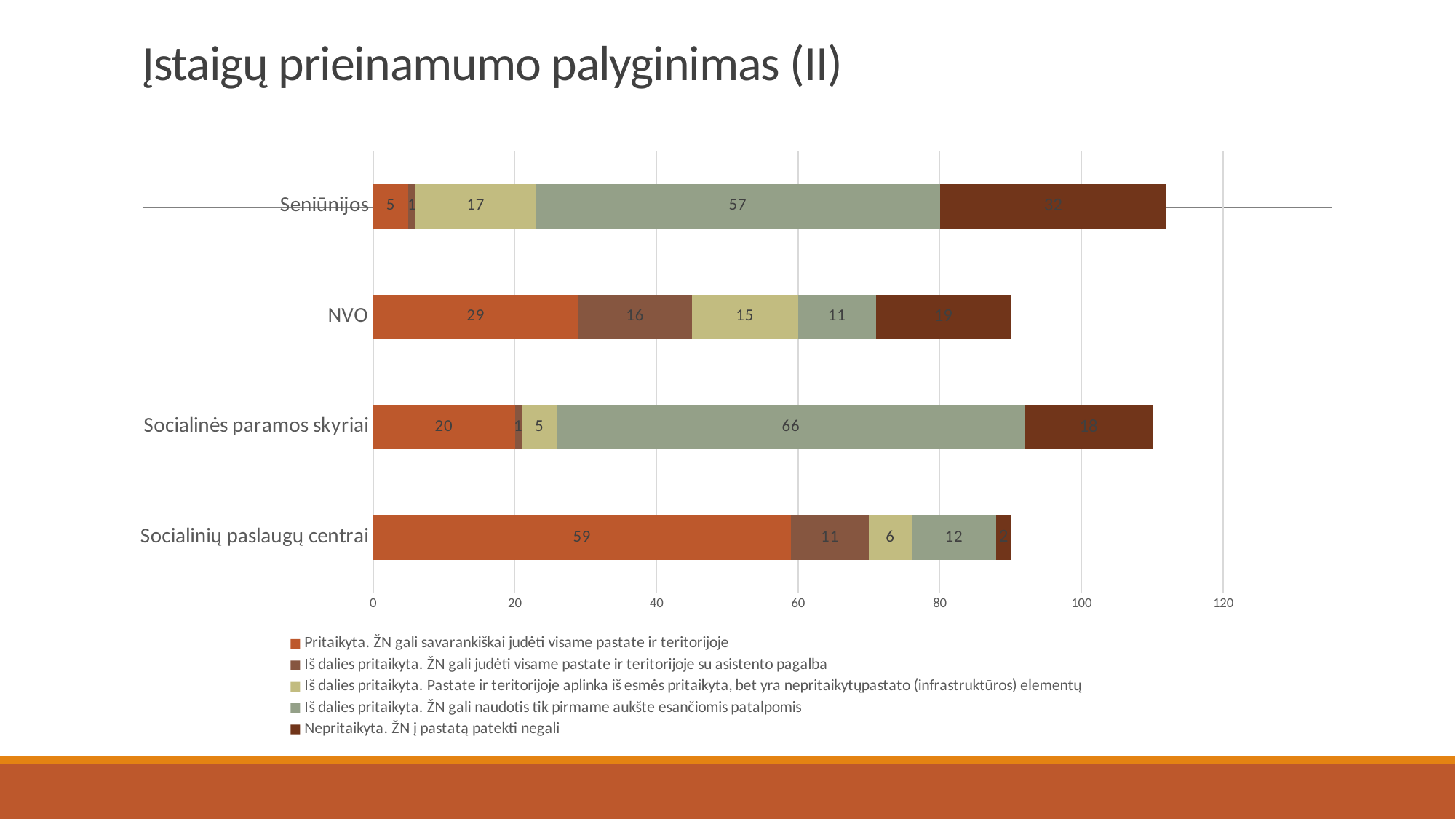

# Įstaigų prieinamumo palyginimas (II)

[unsupported chart]